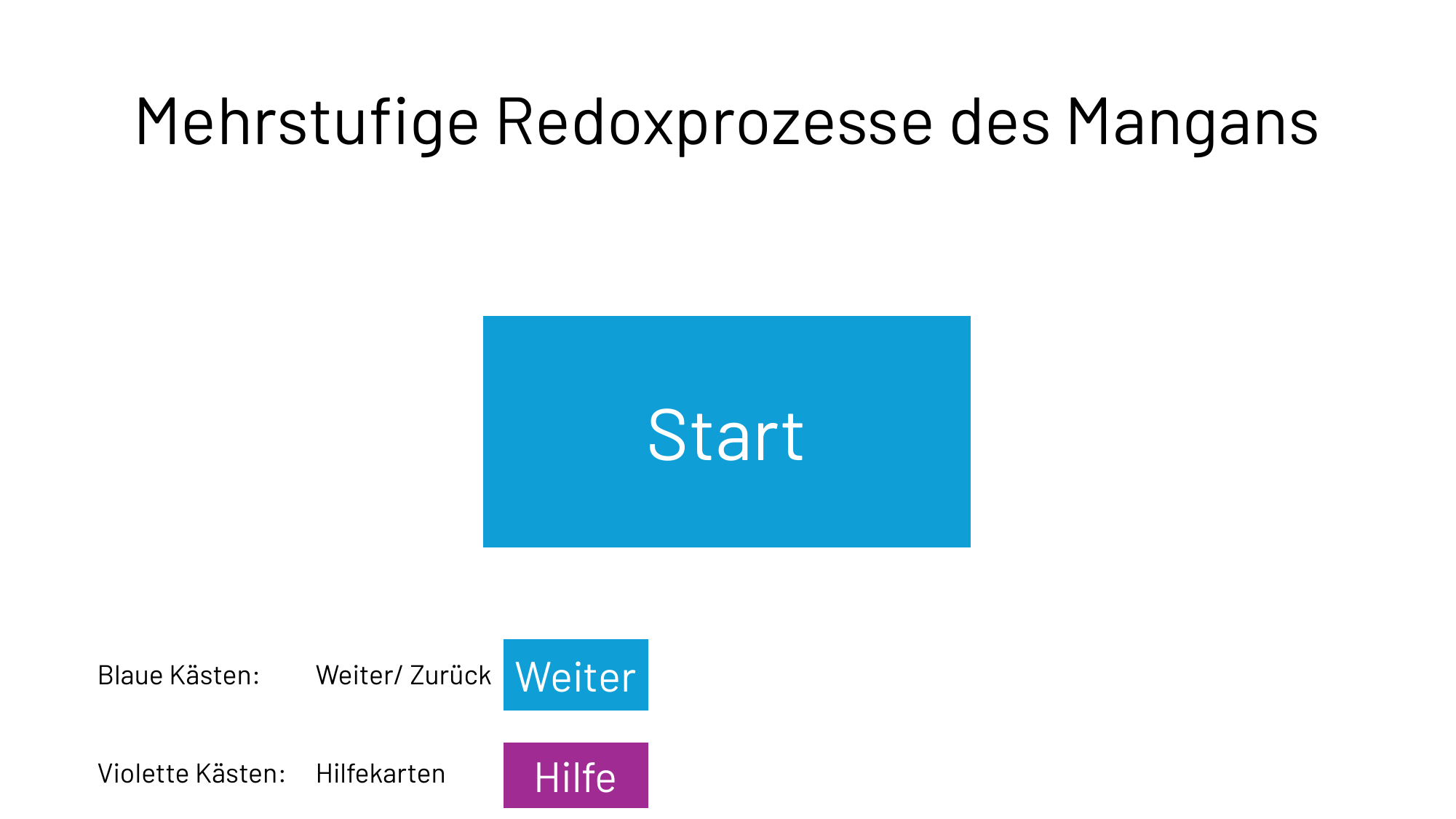

# Mehrstufige Redoxprozesse des Mangans
Start
Weiter
Blaue Kästen: 	Weiter/ Zurück

Violette Kästen:	Hilfekarten
Hilfe